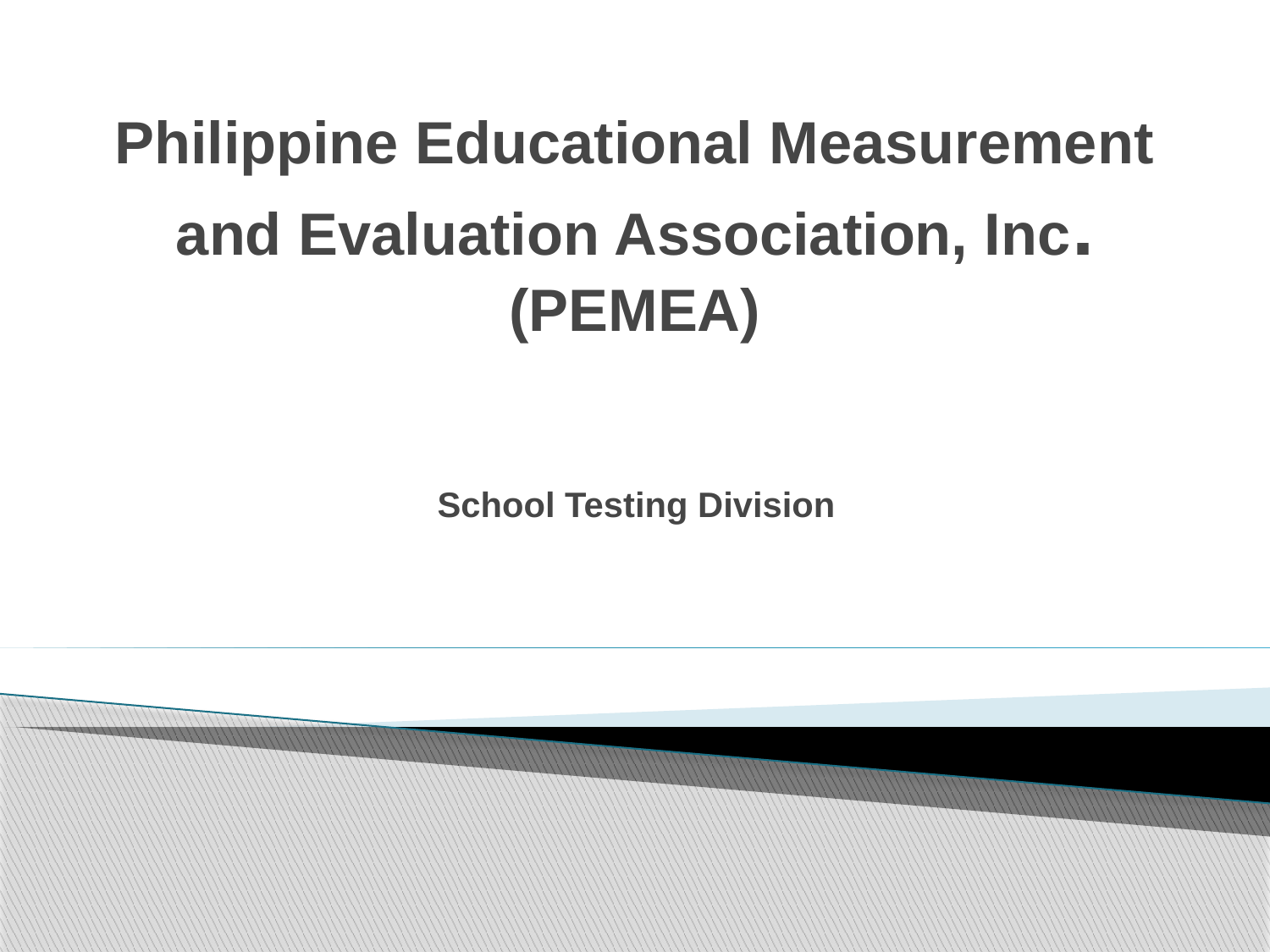

# Philippine Educational Measurement and Evaluation Association, Inc. (PEMEA)
School Testing Division